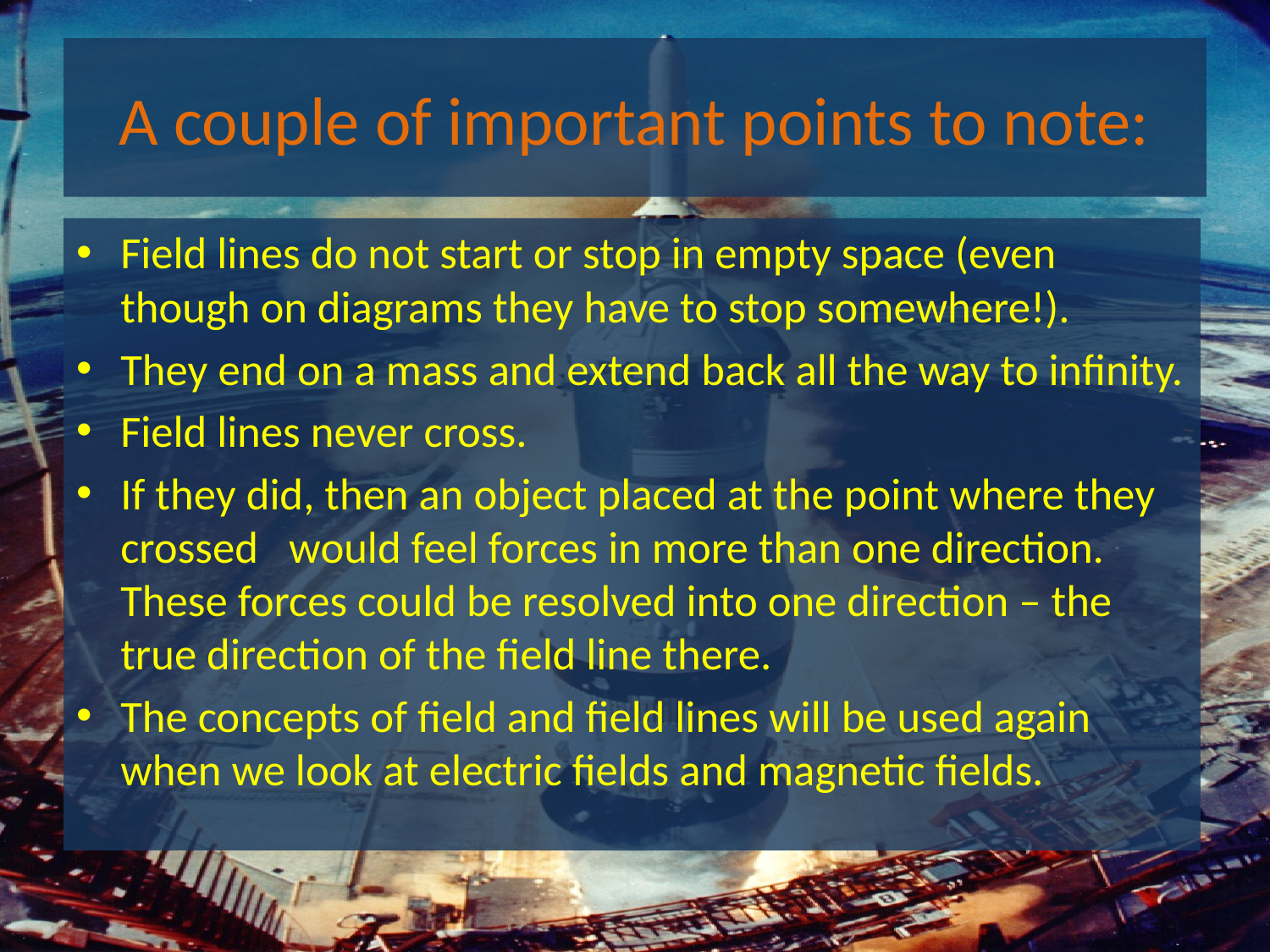

# A couple of important points to note:
Field lines do not start or stop in empty space (even though on diagrams they have to stop somewhere!).
They end on a mass and extend back all the way to infinity.
Field lines never cross.
If they did, then an object placed at the point where they crossed   would feel forces in more than one direction. These forces could be resolved into one direction – the true direction of the field line there.
The concepts of field and field lines will be used again when we look at electric fields and magnetic fields.